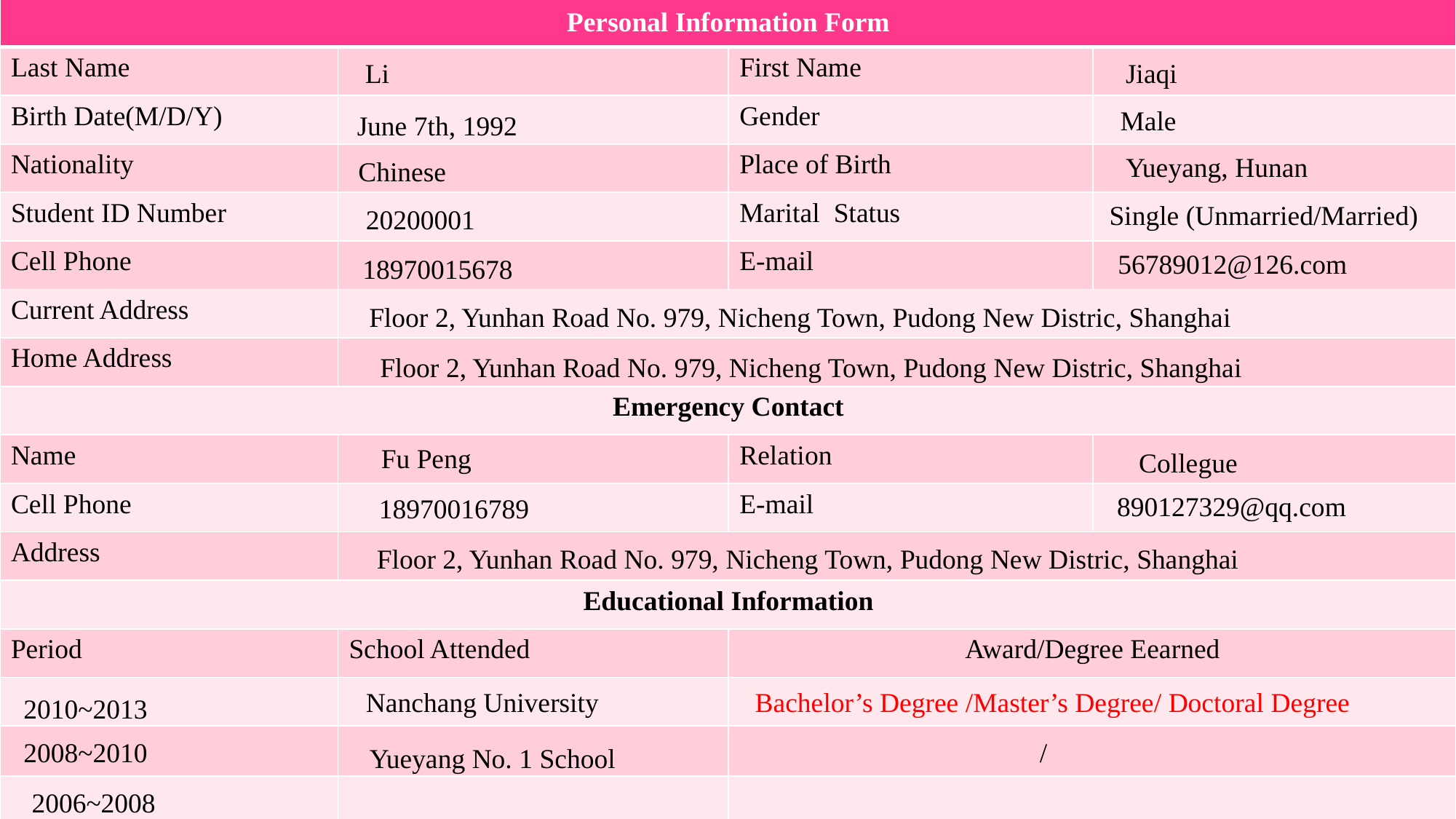

| Personal Information Form |  |  |  |
| --- | --- | --- | --- |
| Last Name |  | First Name |  |
| Birth Date(M/D/Y) |  | Gender |  |
| Nationality |  | Place of Birth |  |
| Student ID Number |  | Marital Status |  |
| Cell Phone |  | E-mail |  |
| Current Address |  |  |  |
| Home Address |  |  |  |
| Emergency Contact |  |  |  |
| Name |  | Relation |  |
| Cell Phone |  | E-mail |  |
| Address |  |  |  |
| Educational Information |  |  |  |
| Period | School Attended | Award/Degree Eearned |  |
|  |  |  |  |
|  |  |  |  |
|  |  |  |  |
 Li
Jiaqi
Male
June 7th, 1992
Yueyang, Hunan
Chinese
Single (Unmarried/Married)
20200001
56789012@126.com
18970015678
Floor 2, Yunhan Road No. 979, Nicheng Town, Pudong New Distric, Shanghai
Floor 2, Yunhan Road No. 979, Nicheng Town, Pudong New Distric, Shanghai
Fu Peng
Collegue
890127329@qq.com
18970016789
Floor 2, Yunhan Road No. 979, Nicheng Town, Pudong New Distric, Shanghai
Nanchang University
Bachelor’s Degree /Master’s Degree/ Doctoral Degree
2010~2013
2008~2010
/
Yueyang No. 1 School
2006~2008